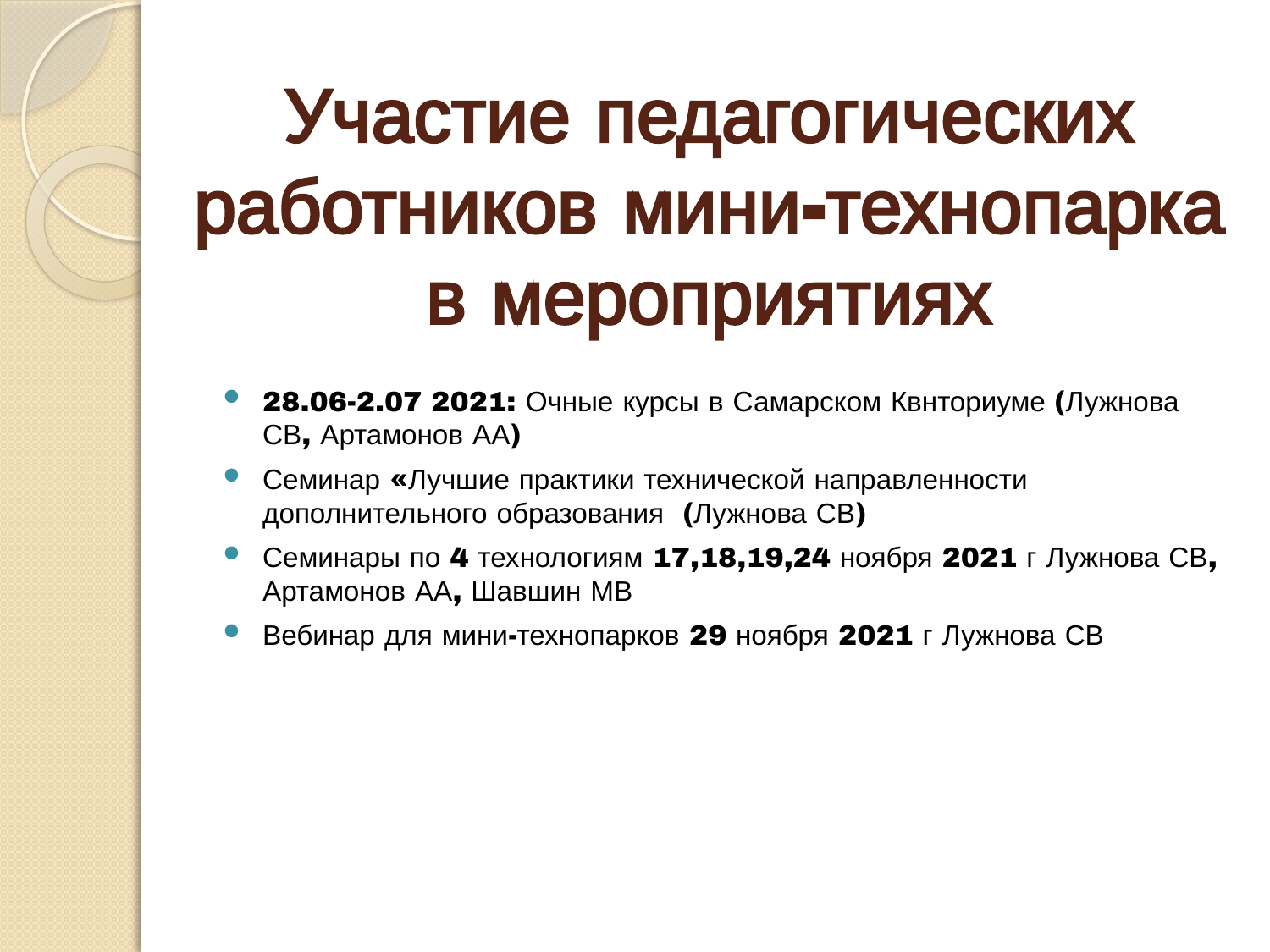

# Участие педагогических работников мини-технопарка в мероприятиях
28.06-2.07 2021: Очные курсы в Самарском Квнториуме (Лужнова СВ, Артамонов АА)
Семинар «Лучшие практики технической направленности дополнительного образования  (Лужнова СВ)
Семинары по 4 технологиям 17,18,19,24 ноября 2021 г Лужнова СВ, Артамонов АА, Шавшин МВ
Вебинар для мини-технопарков 29 ноября 2021 г Лужнова СВ